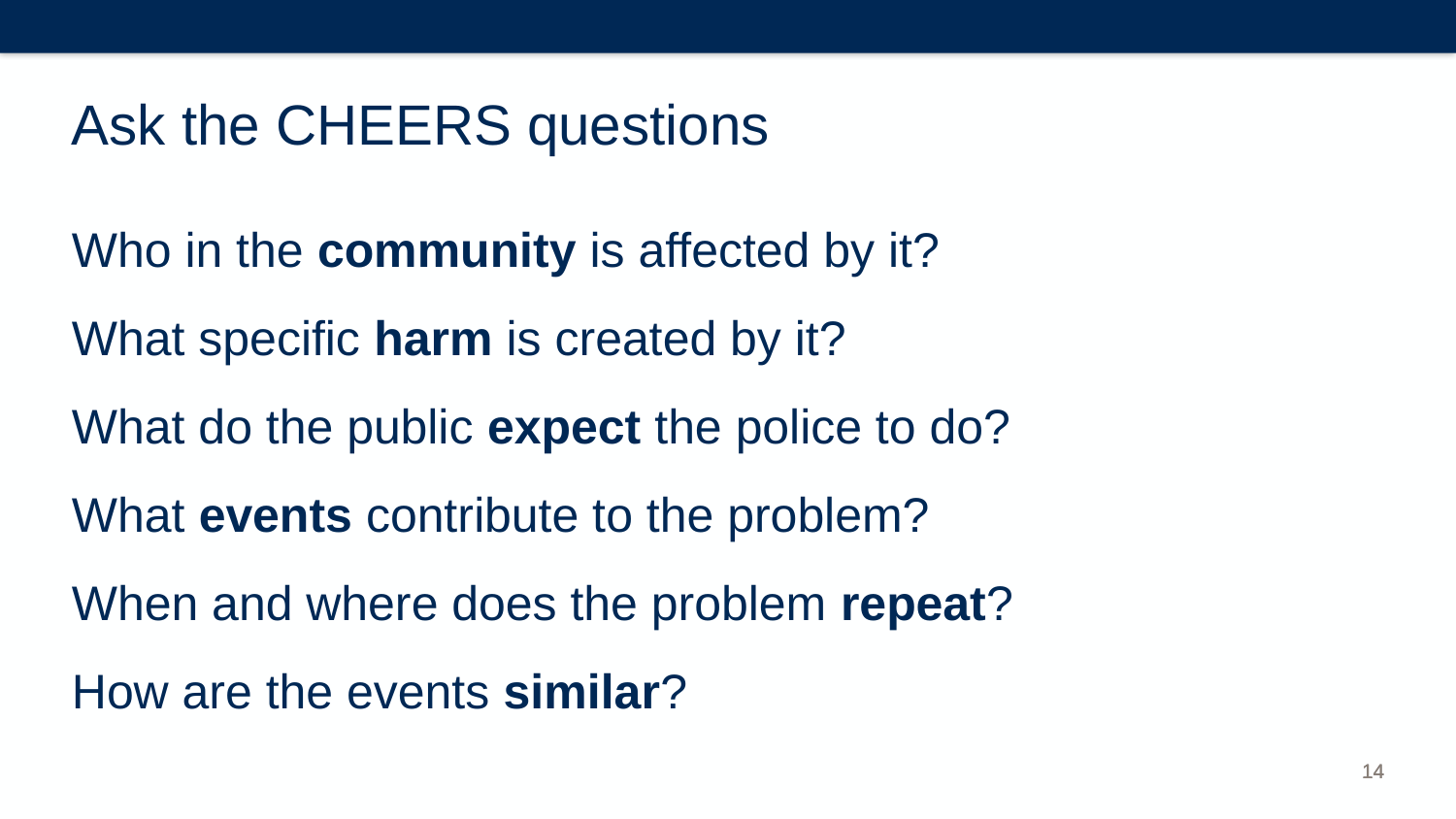

# Ask the CHEERS questions
Who in the community is affected by it?
What specific harm is created by it?
What do the public expect the police to do?
What events contribute to the problem?
When and where does the problem repeat?
How are the events similar?